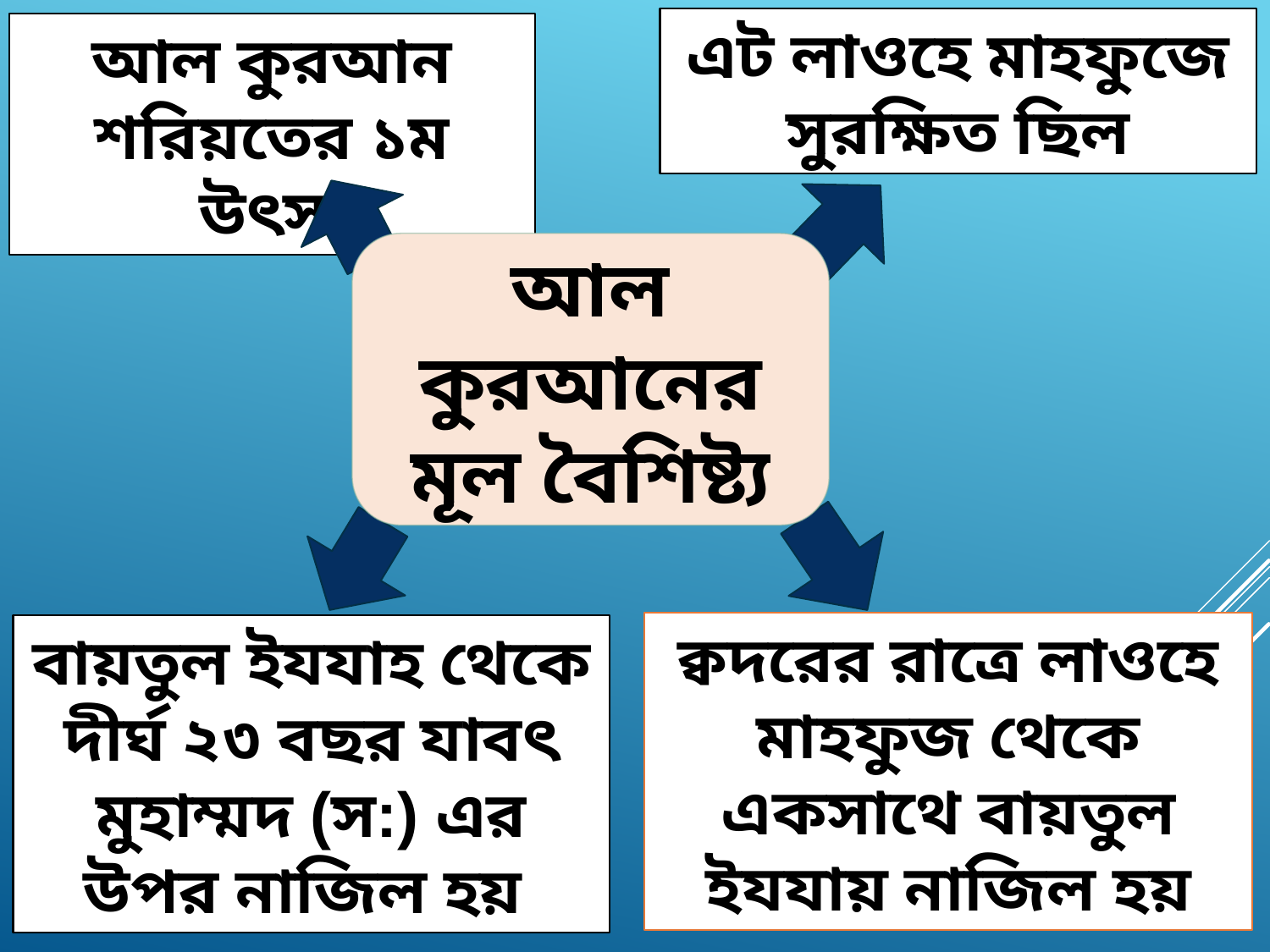

এট লাওহে মাহফুজে সুরক্ষিত ছিল
আল কুরআন শরিয়তের ১ম উৎস

আল কুরআনের মূল বৈশিষ্ট্য

ক্বদরের রাত্রে লাওহে মাহফুজ থেকে একসাথে বায়তুল ইযযায় নাজিল হয়
বায়তুল ইযযাহ থেকে দীর্ঘ ২৩ বছর যাবৎ মুহাম্মদ (স:) এর উপর নাজিল হয়